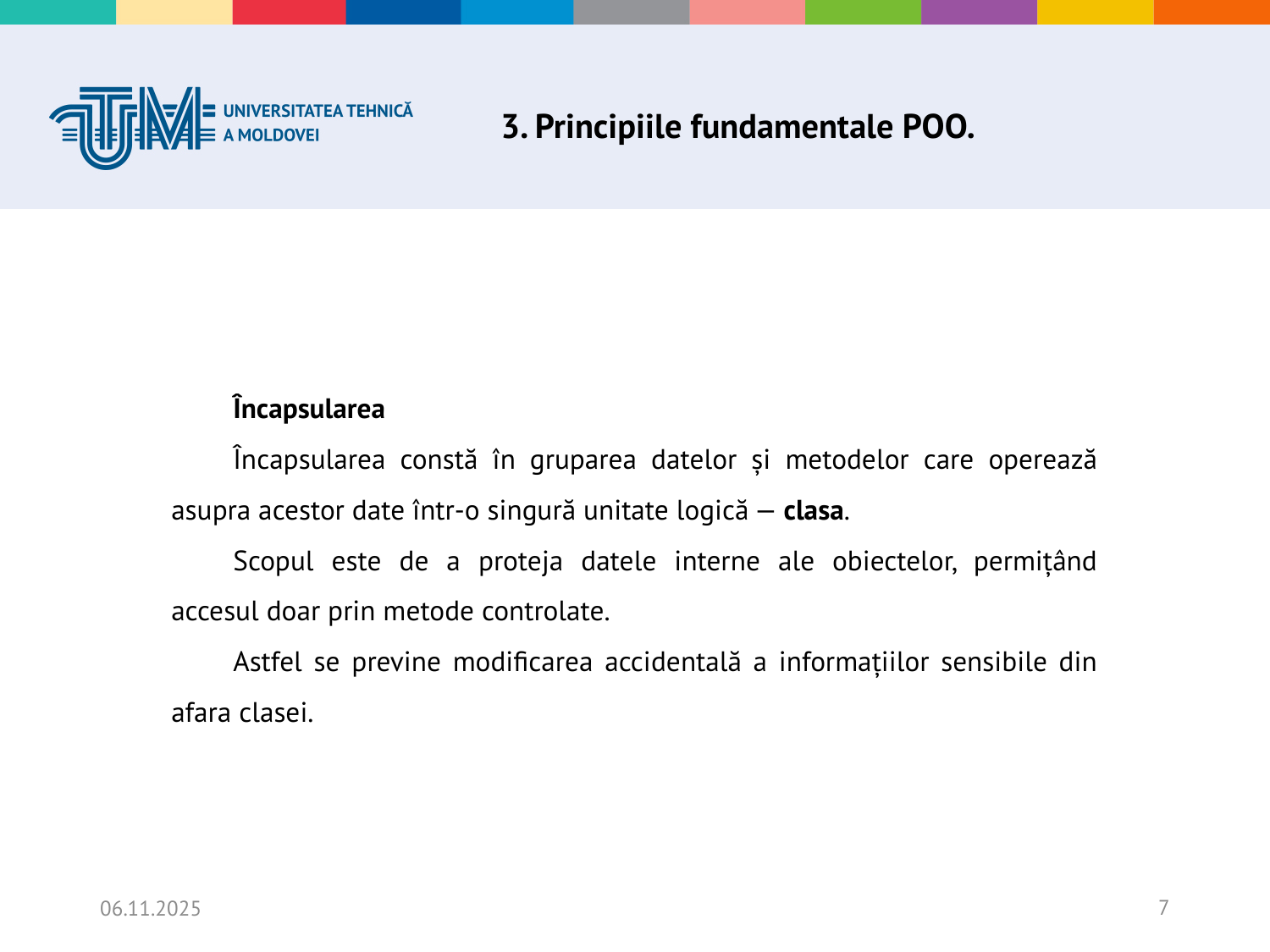

# 3. Principiile fundamentale POO.
Încapsularea
Încapsularea constă în gruparea datelor și metodelor care operează asupra acestor date într-o singură unitate logică — clasa.
Scopul este de a proteja datele interne ale obiectelor, permițând accesul doar prin metode controlate.
Astfel se previne modificarea accidentală a informațiilor sensibile din afara clasei.
06.11.2025
7